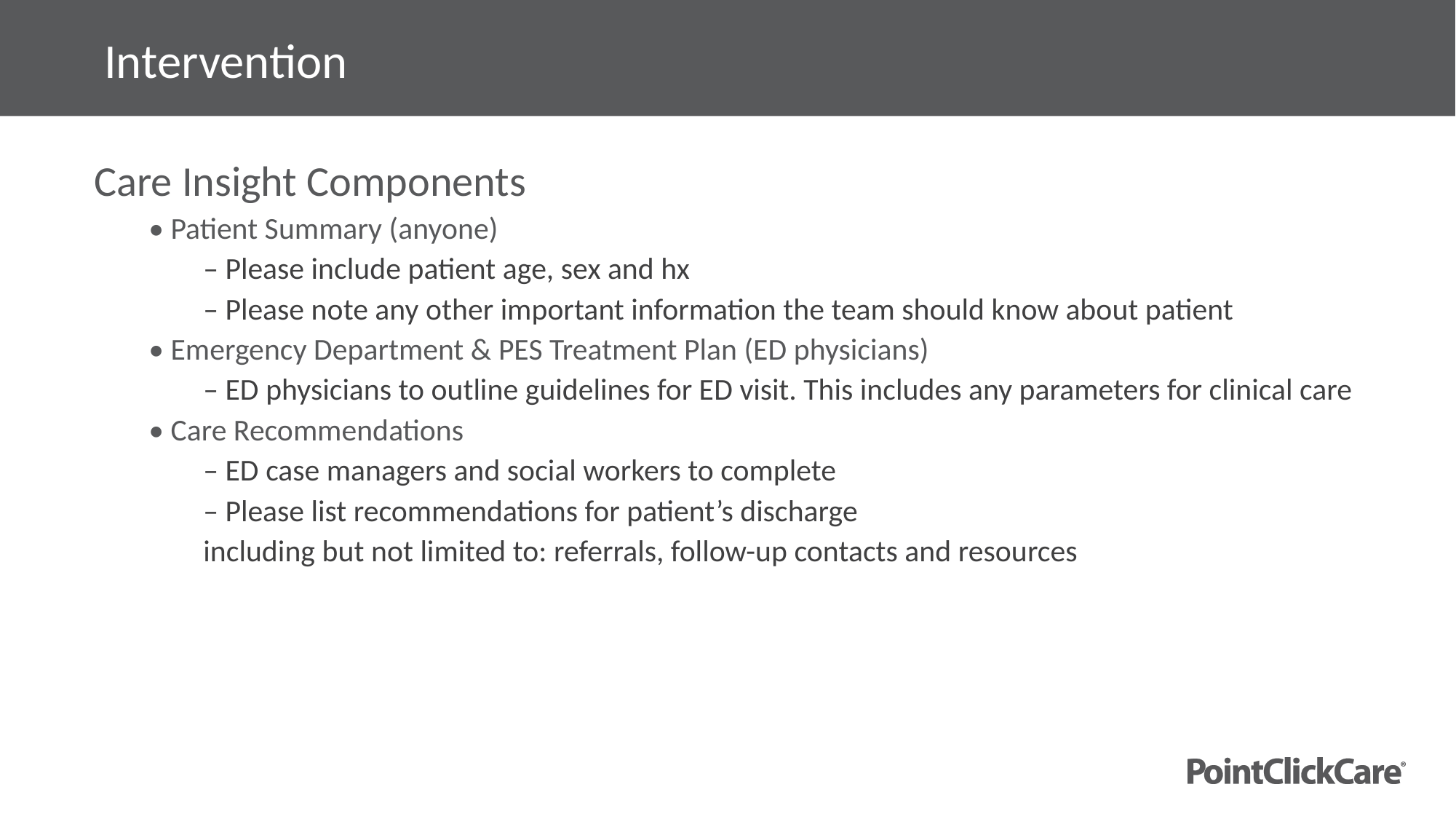

Intervention
Care Insight Components
• Patient Summary (anyone)
– Please include patient age, sex and hx
– Please note any other important information the team should know about patient
• Emergency Department & PES Treatment Plan (ED physicians)
– ED physicians to outline guidelines for ED visit. This includes any parameters for clinical care
• Care Recommendations
– ED case managers and social workers to complete
– Please list recommendations for patient’s discharge
including but not limited to: referrals, follow-up contacts and resources